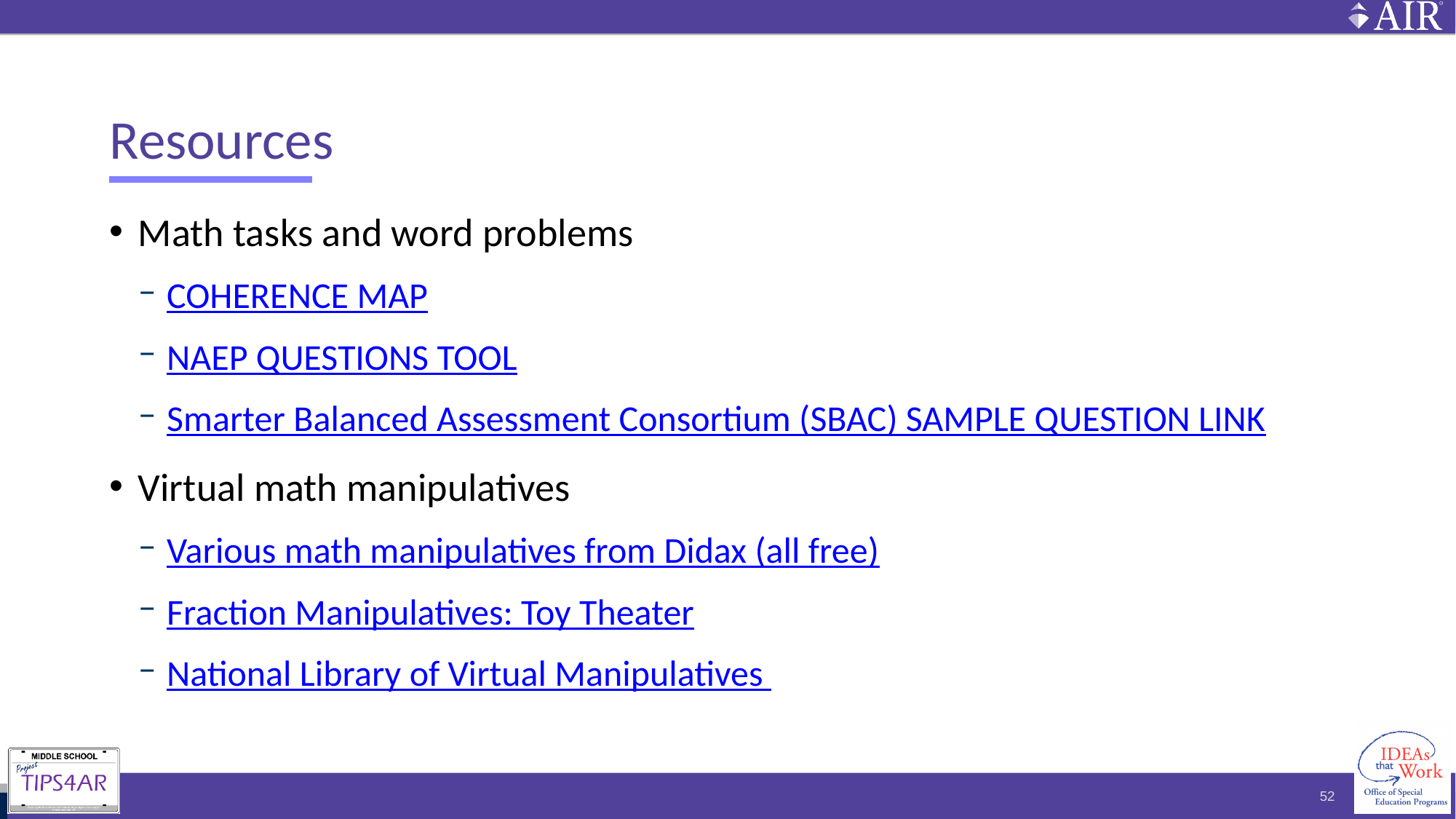

# Resources
Math tasks and word problems
COHERENCE MAP
NAEP QUESTIONS TOOL
Smarter Balanced Assessment Consortium (SBAC) SAMPLE QUESTION LINK
Virtual math manipulatives
Various math manipulatives from Didax (all free)
Fraction Manipulatives: Toy Theater
National Library of Virtual Manipulatives